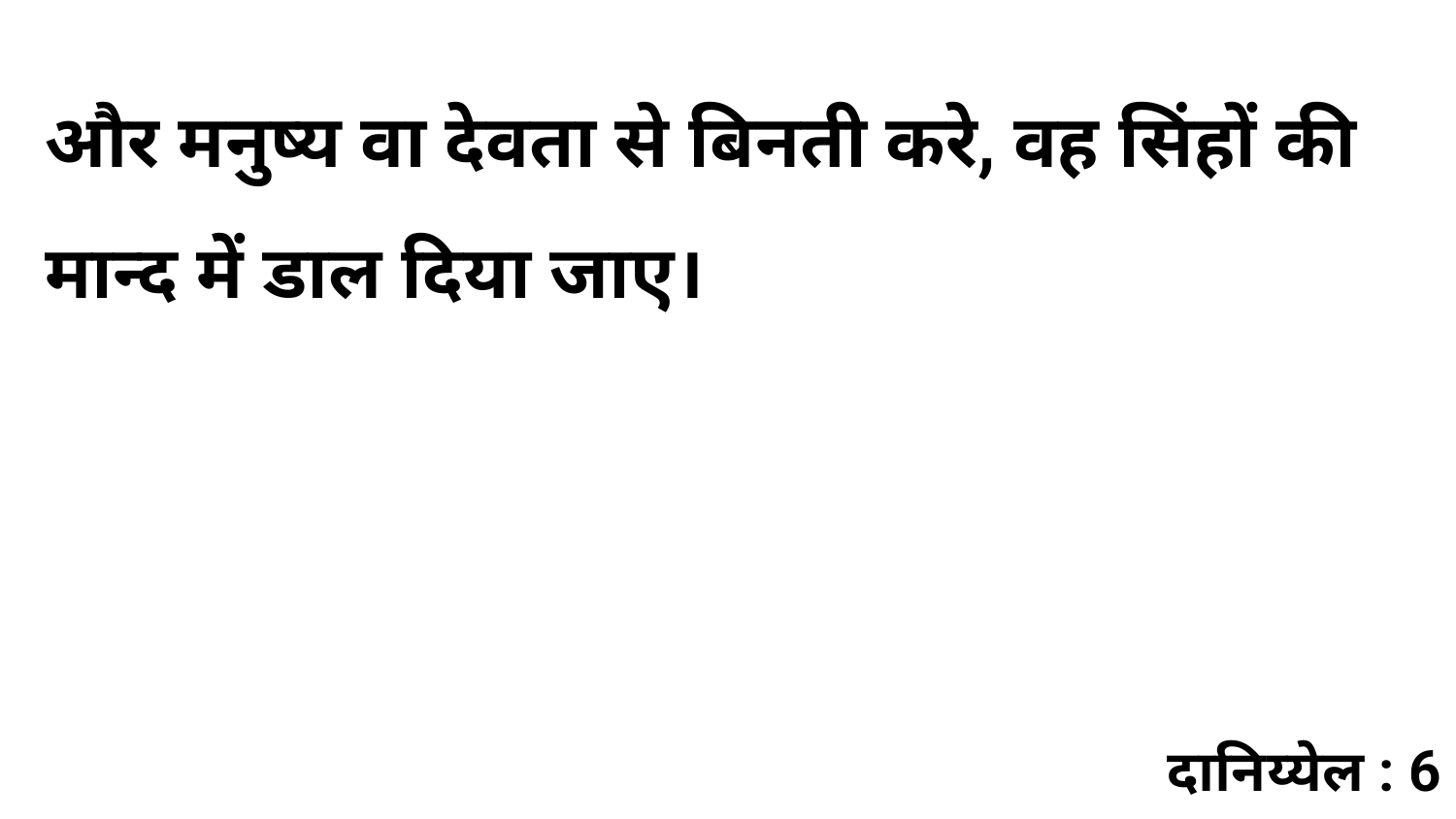

और मनुष्य वा देवता से बिनती करे, वह सिंहों की मान्द में डाल दिया जाए।
दानिय्येल : 6